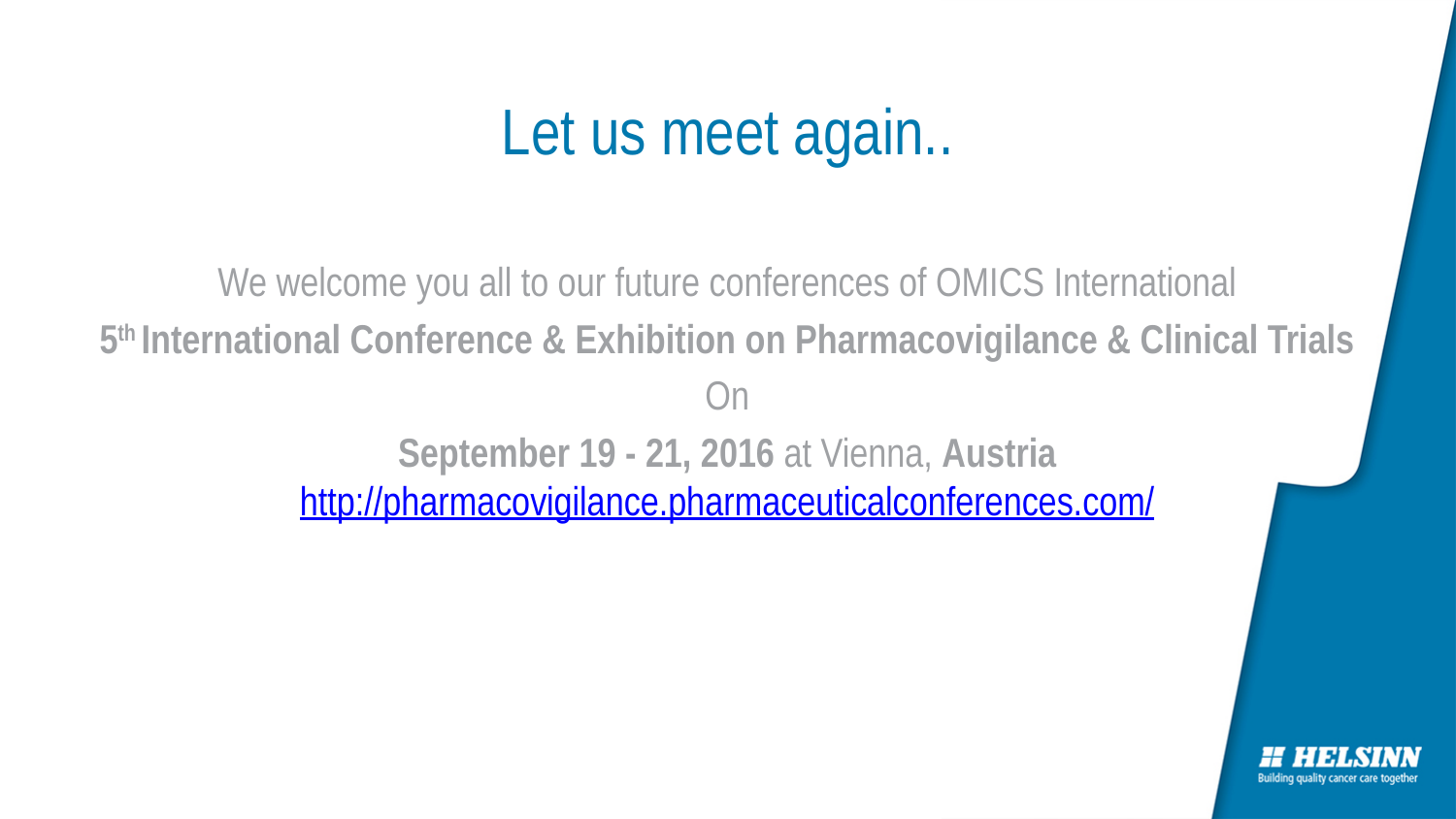

# Let us meet again..
We welcome you all to our future conferences of OMICS International
5th International Conference & Exhibition on Pharmacovigilance & Clinical Trials
On
 September 19 - 21, 2016 at Vienna, Austria http://pharmacovigilance.pharmaceuticalconferences.com/